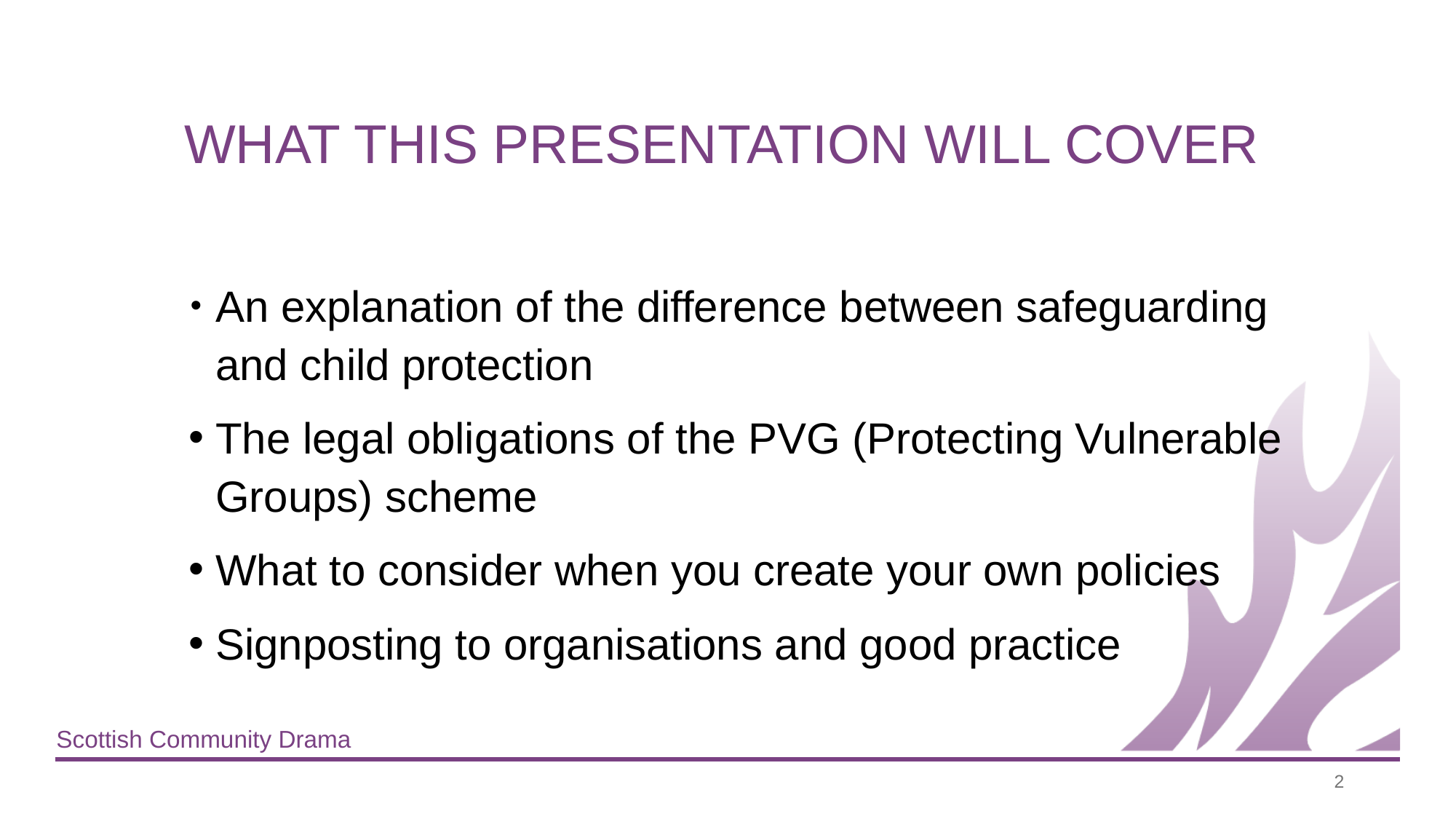

WHAT THIS PRESENTATION WILL COVER
An explanation of the difference between safeguarding and child protection
The legal obligations of the PVG (Protecting Vulnerable Groups) scheme
What to consider when you create your own policies
Signposting to organisations and good practice
2